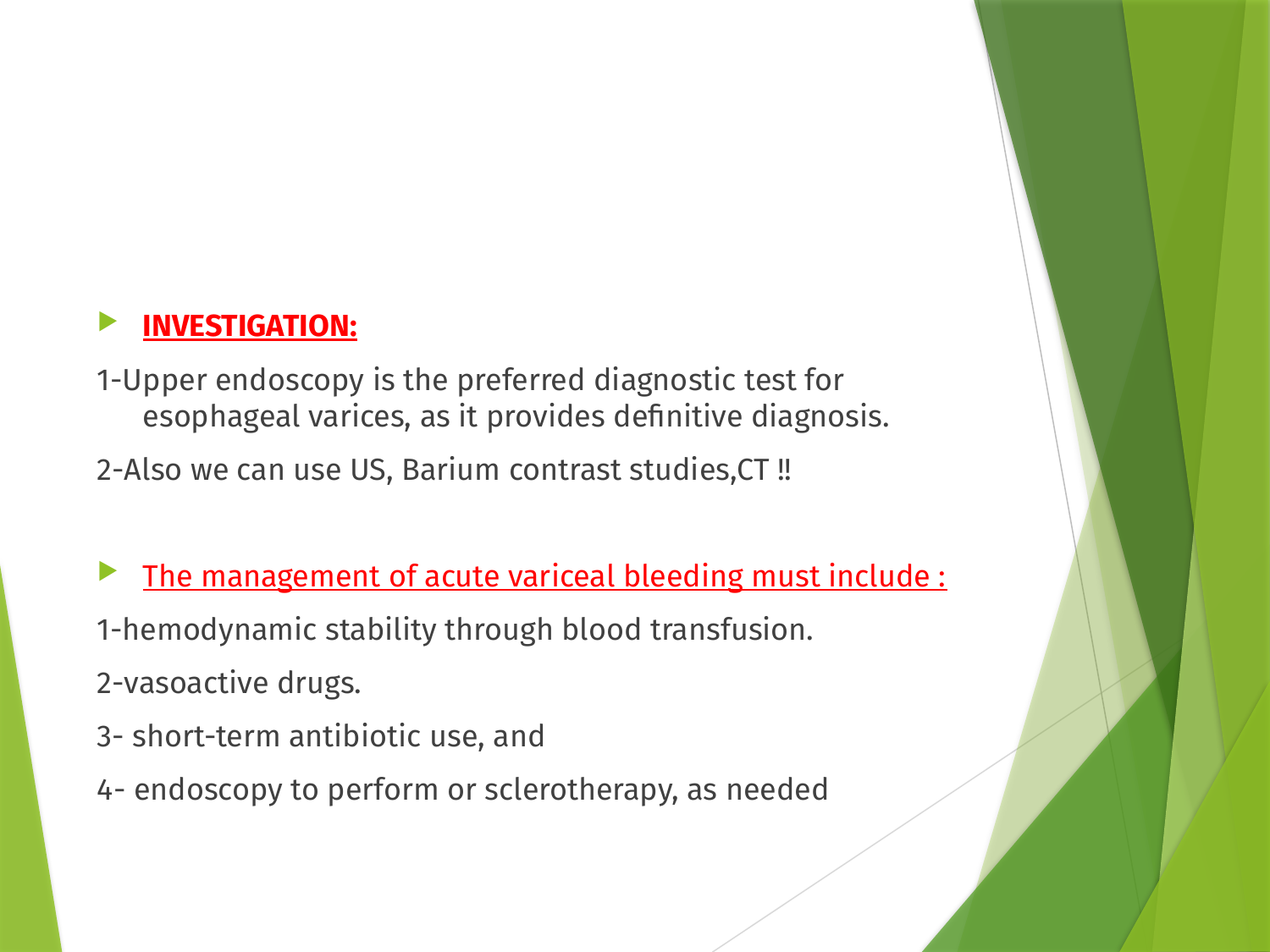

INVESTIGATION:
1-Upper endoscopy is the preferred diagnostic test for esophageal varices, as it provides definitive diagnosis.
2-Also we can use US, Barium contrast studies,CT !!

The management of acute variceal bleeding must include :
1-hemodynamic stability through blood transfusion.
2-vasoactive drugs.
3- short-term antibiotic use, and
4- endoscopy to perform or sclerotherapy, as needed